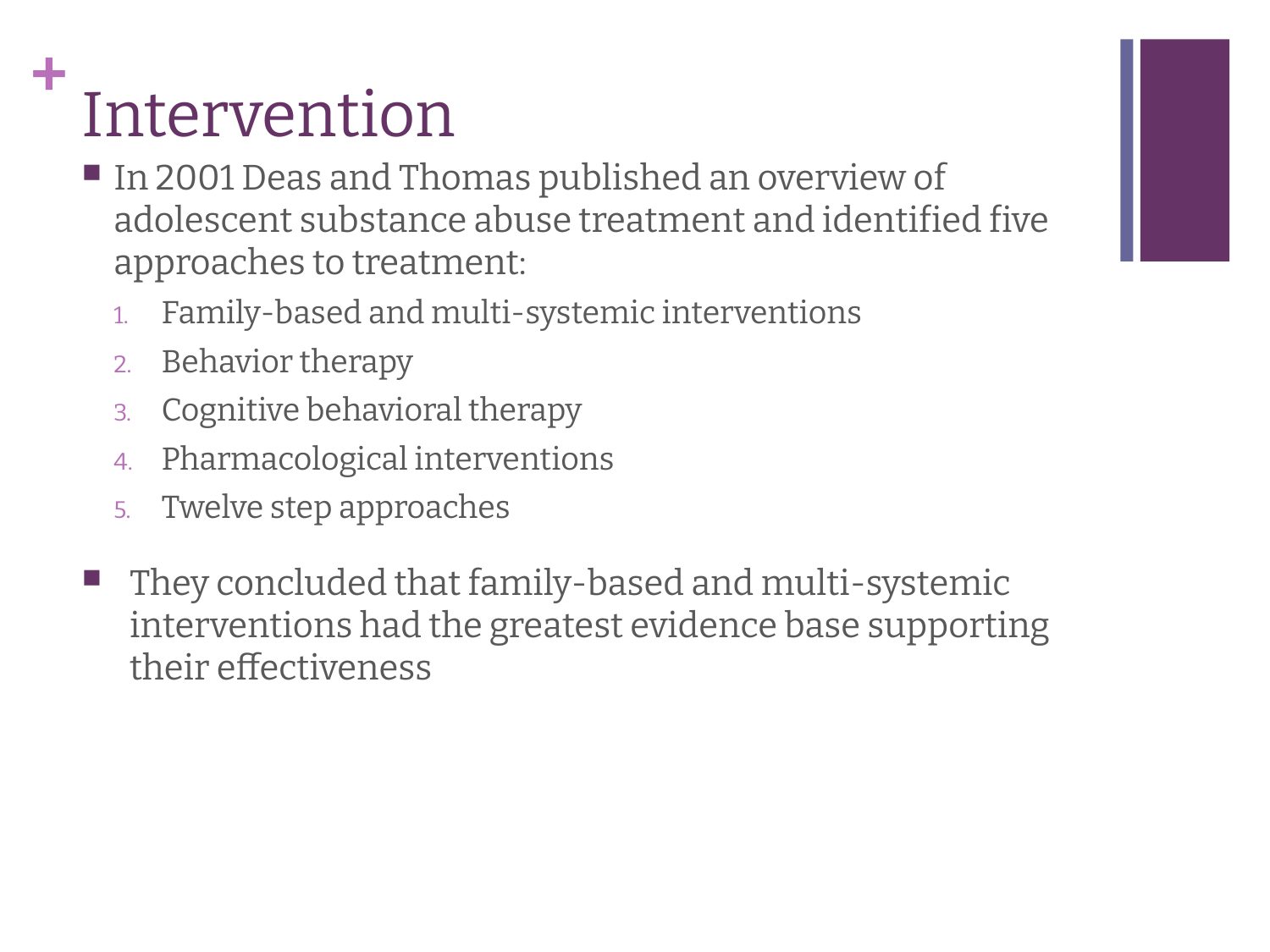

# Intervention
In 2001 Deas and Thomas published an overview of adolescent substance abuse treatment and identified five approaches to treatment:
Family-based and multi-systemic interventions
Behavior therapy
Cognitive behavioral therapy
Pharmacological interventions
Twelve step approaches
They concluded that family-based and multi-systemic interventions had the greatest evidence base supporting their effectiveness